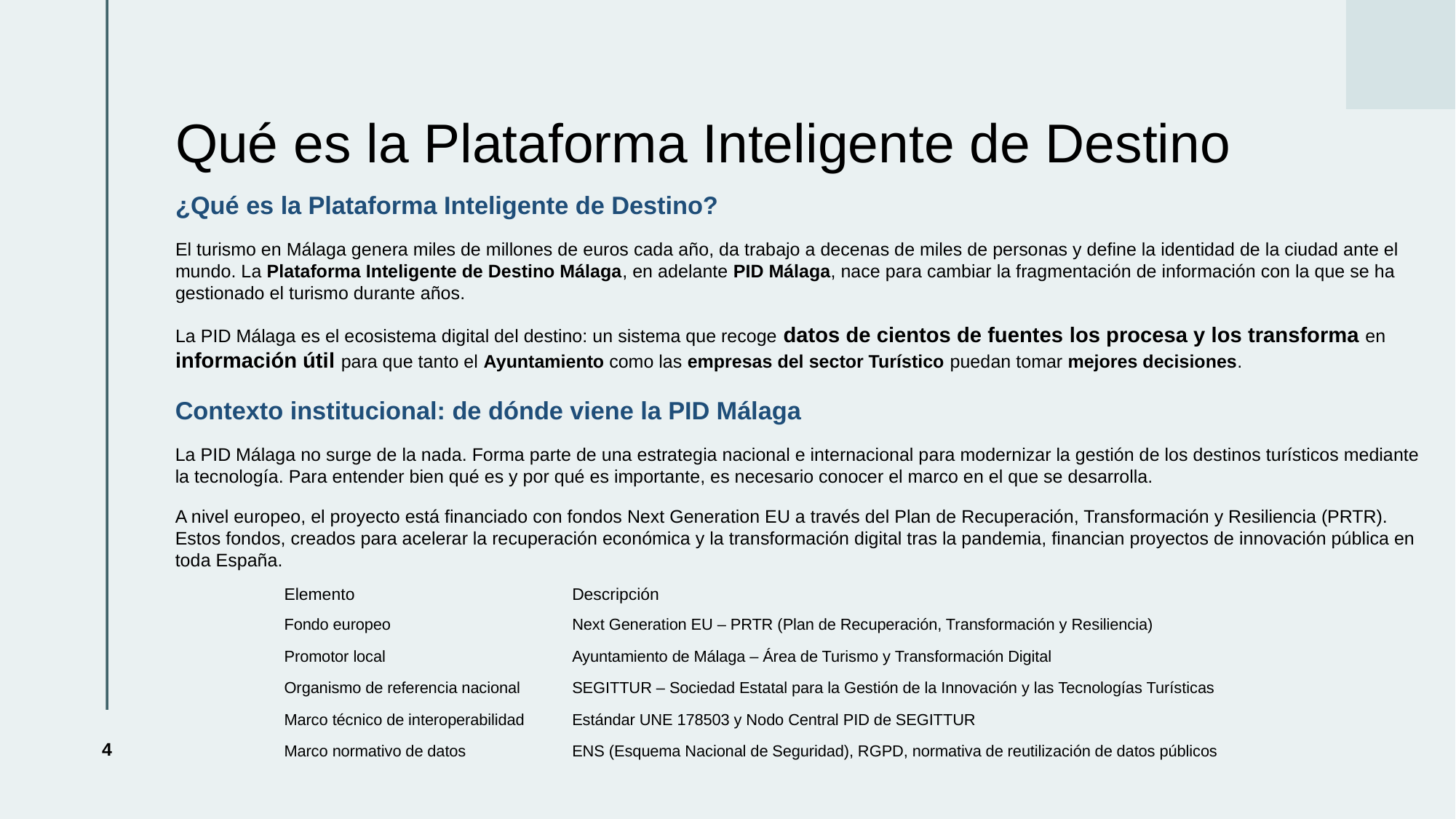

# Qué es la Plataforma Inteligente de Destino
¿Qué es la Plataforma Inteligente de Destino?
El turismo en Málaga genera miles de millones de euros cada año, da trabajo a decenas de miles de personas y define la identidad de la ciudad ante el mundo. La Plataforma Inteligente de Destino Málaga, en adelante PID Málaga, nace para cambiar la fragmentación de información con la que se ha gestionado el turismo durante años.
La PID Málaga es el ecosistema digital del destino: un sistema que recoge datos de cientos de fuentes los procesa y los transforma en información útil para que tanto el Ayuntamiento como las empresas del sector Turístico puedan tomar mejores decisiones.
Contexto institucional: de dónde viene la PID Málaga
La PID Málaga no surge de la nada. Forma parte de una estrategia nacional e internacional para modernizar la gestión de los destinos turísticos mediante la tecnología. Para entender bien qué es y por qué es importante, es necesario conocer el marco en el que se desarrolla.
A nivel europeo, el proyecto está financiado con fondos Next Generation EU a través del Plan de Recuperación, Transformación y Resiliencia (PRTR). Estos fondos, creados para acelerar la recuperación económica y la transformación digital tras la pandemia, financian proyectos de innovación pública en toda España.
| Elemento | Descripción |
| --- | --- |
| Fondo europeo | Next Generation EU – PRTR (Plan de Recuperación, Transformación y Resiliencia) |
| Promotor local | Ayuntamiento de Málaga – Área de Turismo y Transformación Digital |
| Organismo de referencia nacional | SEGITTUR – Sociedad Estatal para la Gestión de la Innovación y las Tecnologías Turísticas |
| Marco técnico de interoperabilidad | Estándar UNE 178503 y Nodo Central PID de SEGITTUR |
| Marco normativo de datos | ENS (Esquema Nacional de Seguridad), RGPD, normativa de reutilización de datos públicos |
4